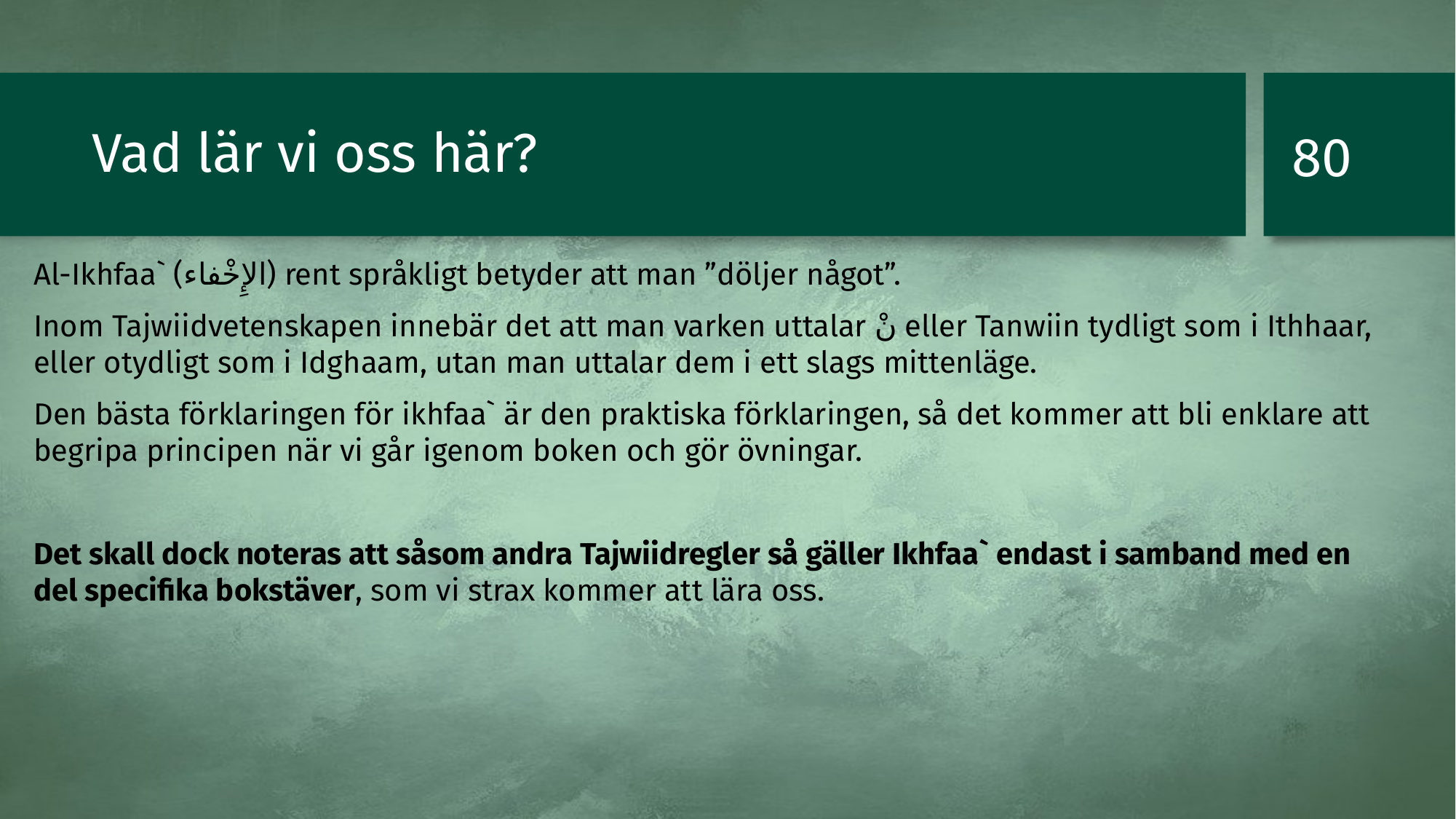

80
# Vad lär vi oss här?
Al-Ikhfaa` (الإِخْفاء) rent språkligt betyder att man ”döljer något”.
Inom Tajwiidvetenskapen innebär det att man varken uttalar نْ eller Tanwiin tydligt som i Ithhaar, eller otydligt som i Idghaam, utan man uttalar dem i ett slags mittenläge.
Den bästa förklaringen för ikhfaa` är den praktiska förklaringen, så det kommer att bli enklare att begripa principen när vi går igenom boken och gör övningar.

Det skall dock noteras att såsom andra Tajwiidregler så gäller Ikhfaa` endast i samband med en del specifika bokstäver, som vi strax kommer att lära oss.